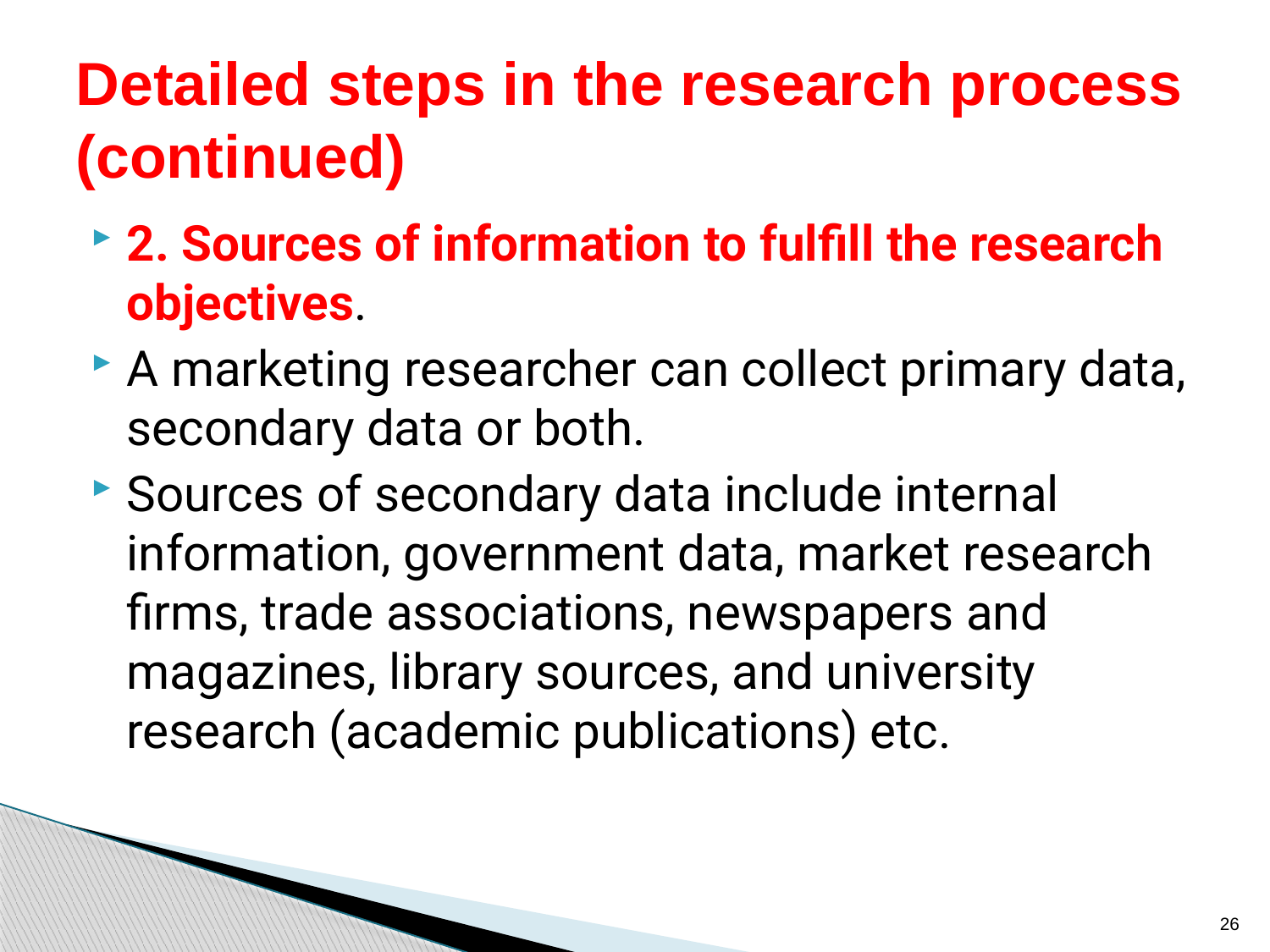

# Detailed steps in the research process (continued)
2. Sources of information to fulfill the research objectives.
A marketing researcher can collect primary data, secondary data or both.
Sources of secondary data include internal information, government data, market research firms, trade associations, newspapers and magazines, library sources, and university research (academic publications) etc.
26